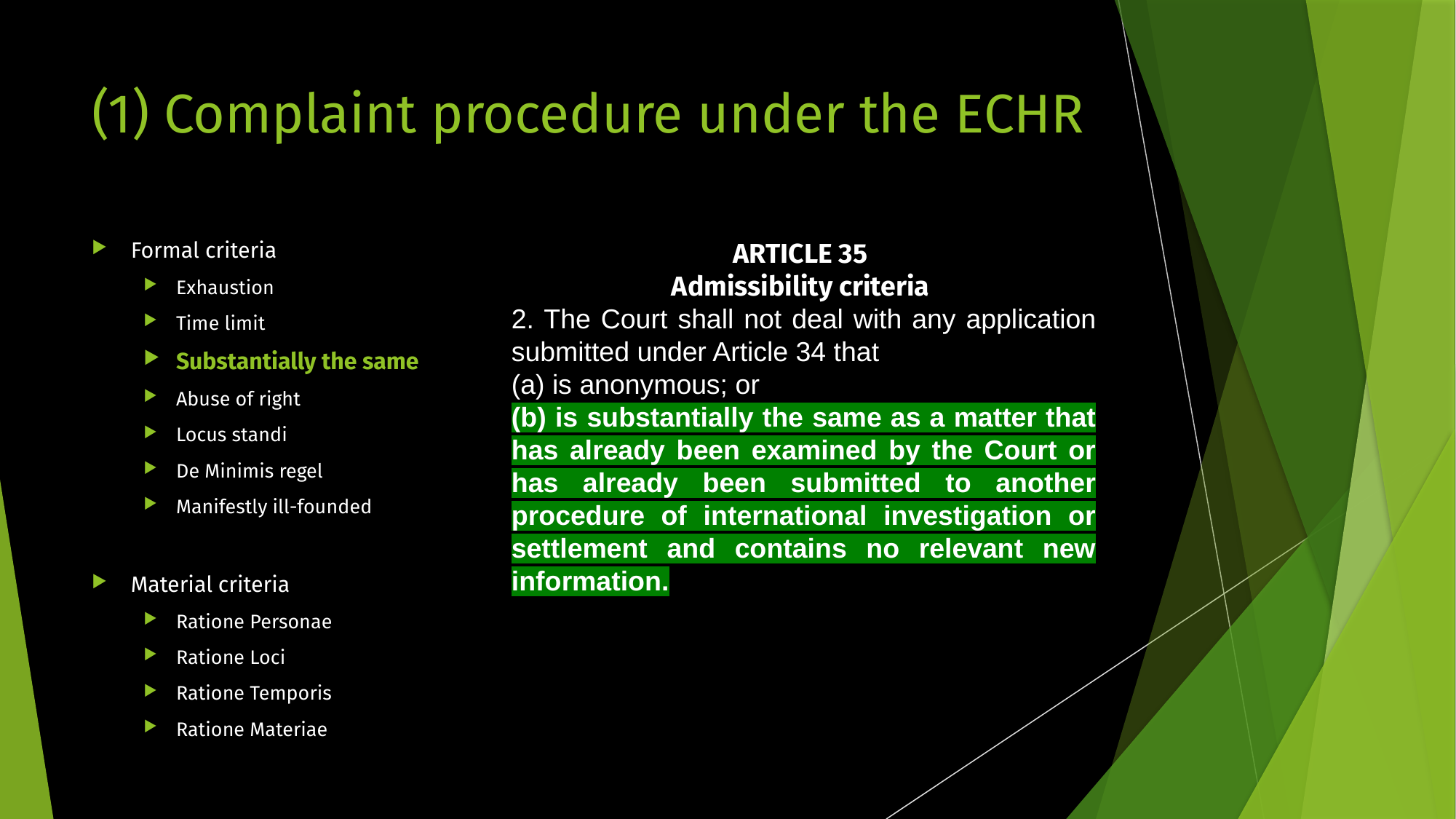

# (1) Complaint procedure under the ECHR
Formal criteria
Exhaustion
Time limit
Substantially the same
Abuse of right
Locus standi
De Minimis regel
Manifestly ill-founded

Material criteria
Ratione Personae
Ratione Loci
Ratione Temporis
Ratione Materiae
ARTICLE 35
Admissibility criteria
2. The Court shall not deal with any application submitted under Article 34 that
(a) is anonymous; or
(b) is substantially the same as a matter that has already been examined by the Court or has already been submitted to another procedure of international investigation or settlement and contains no relevant new information.